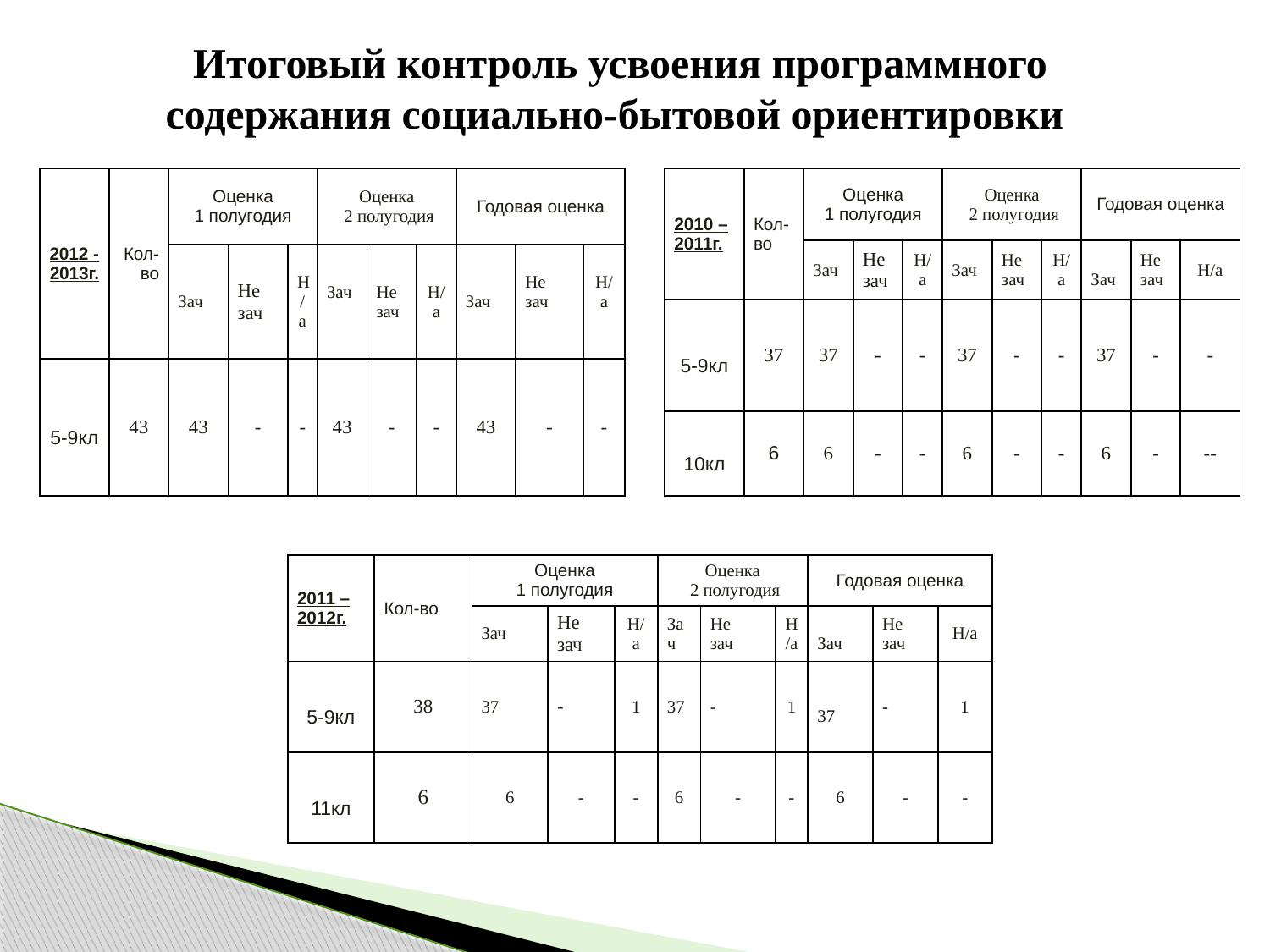

Итоговый контроль усвоения программного содержания социально-бытовой ориентировки
| 2012 -2013г. | Кол-во | Оценка 1 полугодия |  |  | Оценка 2 полугодия |  |  | Годовая оценка |  |  |
| --- | --- | --- | --- | --- | --- | --- | --- | --- | --- | --- |
|  |  | Зач | Не зач | Н/а | Зач | Не зач | Н/а | Зач | Не зач | Н/а |
| 5-9кл | 43 | 43 | - | - | 43 | - | - | 43 | - | - |
| 2010 – 2011г. | Кол-во | Оценка 1 полугодия |  |  | Оценка 2 полугодия |  |  | Годовая оценка |  |  |
| --- | --- | --- | --- | --- | --- | --- | --- | --- | --- | --- |
|  |  | Зач | Не зач | Н/а | Зач | Не зач | Н/а | Зач | Не зач | Н/а |
| 5-9кл | 37 | 37 | - | - | 37 | - | - | 37 | - | - |
| 10кл | 6 | 6 | - | - | 6 | - | - | 6 | - | -- |
| 2011 – 2012г. | Кол-во | Оценка 1 полугодия |  |  | Оценка 2 полугодия |  |  | Годовая оценка |  |  |
| --- | --- | --- | --- | --- | --- | --- | --- | --- | --- | --- |
|  |  | Зач | Не зач | Н/а | Зач | Не зач | Н/а | Зач | Не зач | Н/а |
| 5-9кл | 38 | 37 | - | 1 | 37 | - | 1 | 37 | - | 1 |
| 11кл | 6 | 6 | - | - | 6 | - | - | 6 | - | - |